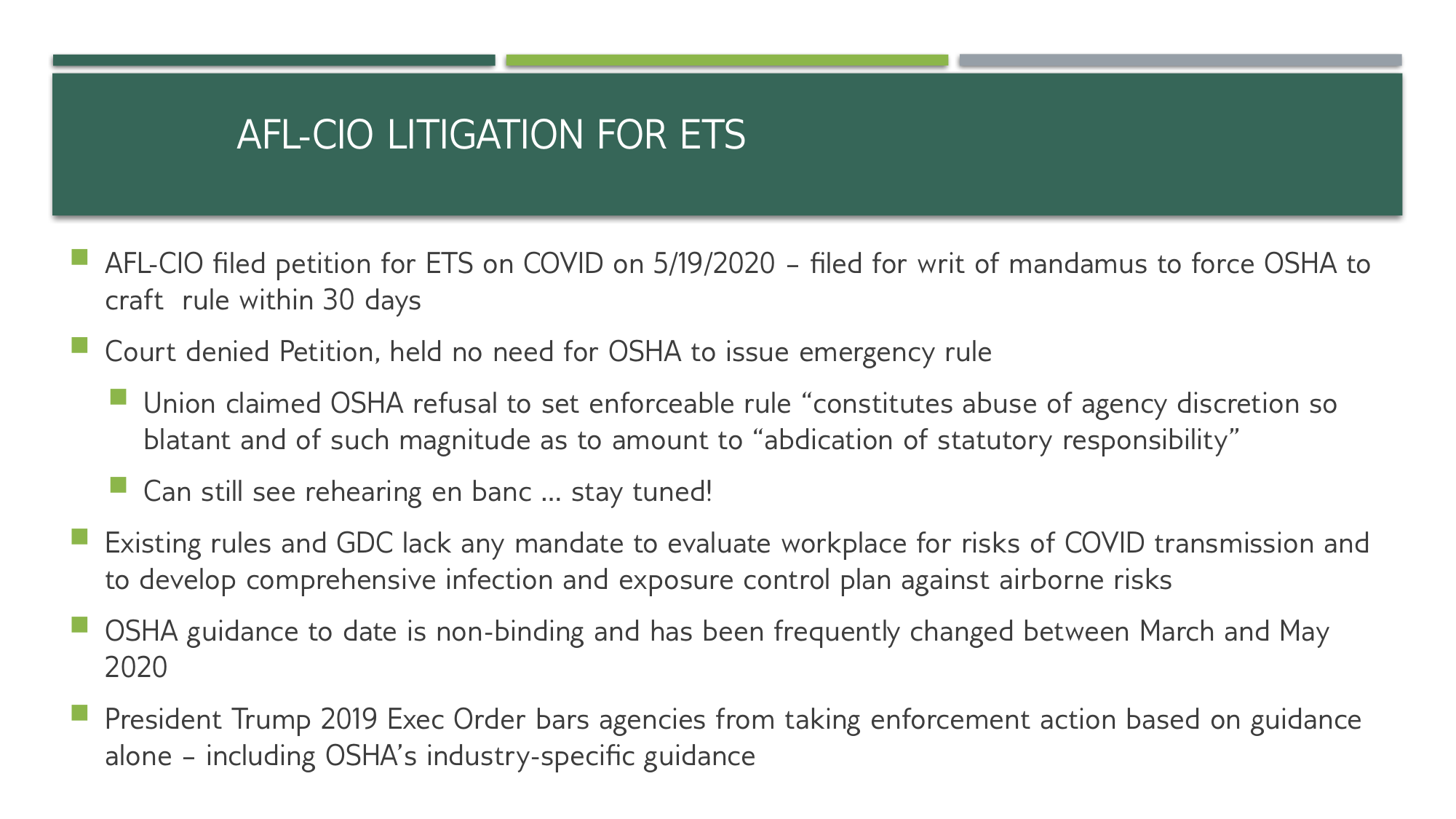

# AFL-CIO Litigation for ETS
AFL-CIO filed petition for ETS on COVID on 5/19/2020 – filed for writ of mandamus to force OSHA to craft  rule within 30 days
Court denied Petition, held no need for OSHA to issue emergency rule
Union claimed OSHA refusal to set enforceable rule “constitutes abuse of agency discretion so blatant and of such magnitude as to amount to “abdication of statutory responsibility”
Can still see rehearing en banc … stay tuned!
Existing rules and GDC lack any mandate to evaluate workplace for risks of COVID transmission and to develop comprehensive infection and exposure control plan against airborne risks
OSHA guidance to date is non-binding and has been frequently changed between March and May 2020
President Trump 2019 Exec Order bars agencies from taking enforcement action based on guidance alone – including OSHA’s industry-specific guidance